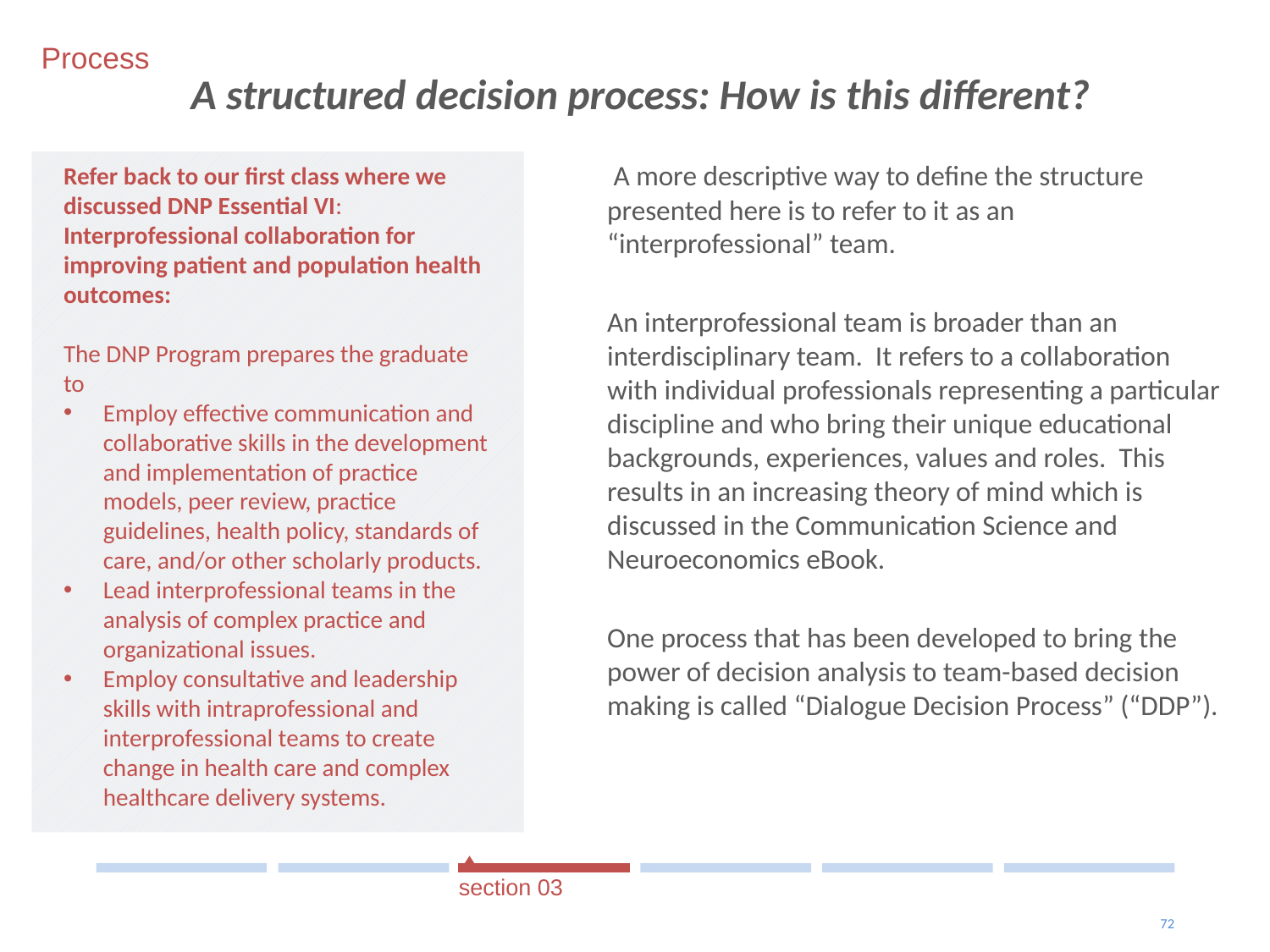

Process
A structured decision process: How is this different?
#

Refer back to our first class where we discussed DNP Essential VI: Interprofessional collaboration for improving patient and population health outcomes:

The DNP Program prepares the graduate to
Employ effective communication and collaborative skills in the development and implementation of practice models, peer review, practice guidelines, health policy, standards of care, and/or other scholarly products.
Lead interprofessional teams in the analysis of complex practice and organizational issues.
Employ consultative and leadership skills with intraprofessional and interprofessional teams to create change in health care and complex healthcare delivery systems.

 A more descriptive way to define the structure presented here is to refer to it as an “interprofessional” team.

An interprofessional team is broader than an interdisciplinary team.  It refers to a collaboration with individual professionals representing a particular discipline and who bring their unique educational backgrounds, experiences, values and roles.  This results in an increasing theory of mind which is discussed in the Communication Science and Neuroeconomics eBook.

One process that has been developed to bring the power of decision analysis to team-based decision making is called “Dialogue Decision Process” (“DDP”).

section 03